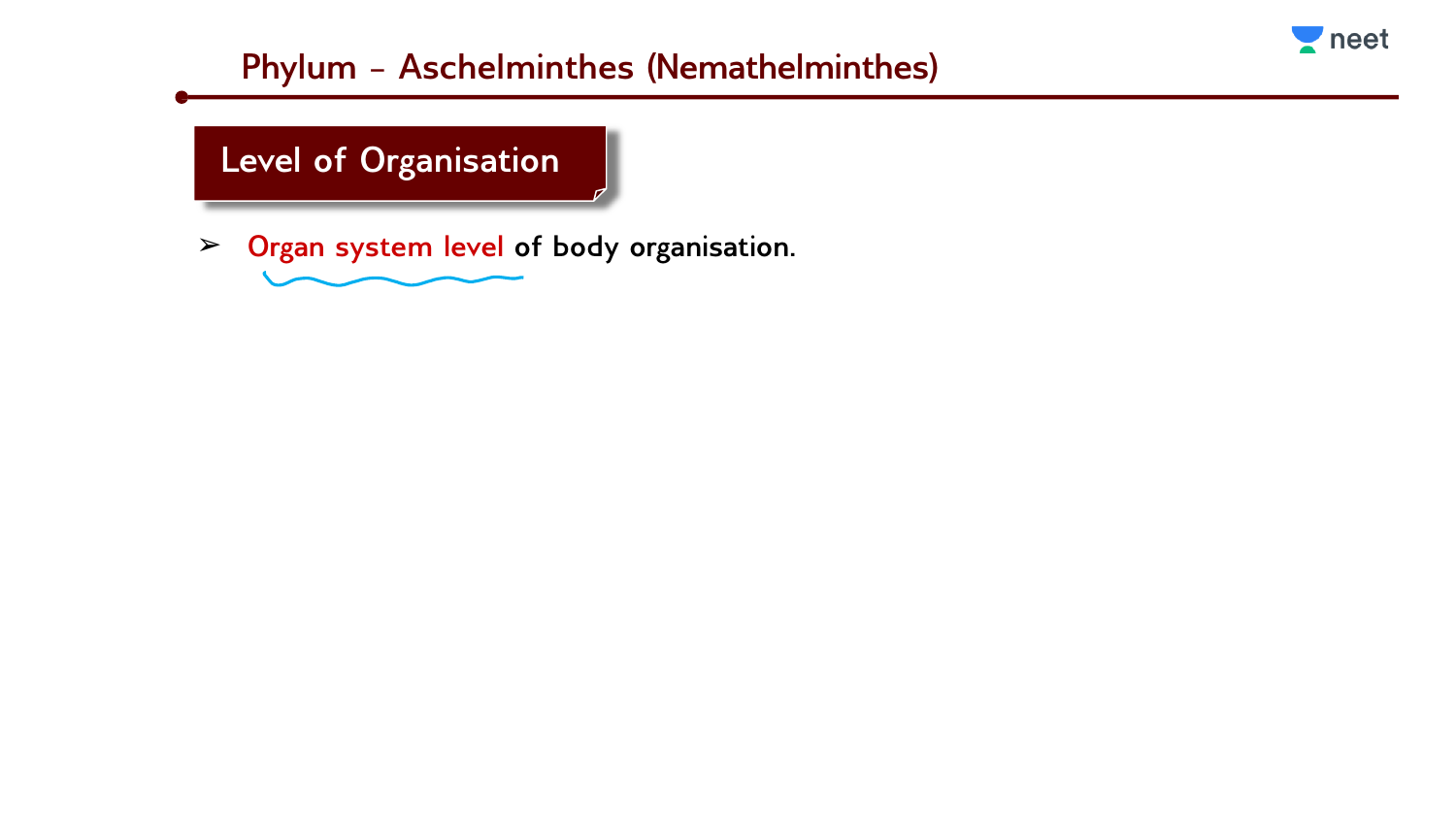

# Phylum – Aschelminthes (Nemathelminthes)

Level of Organisation

Organ system level of body organisation.